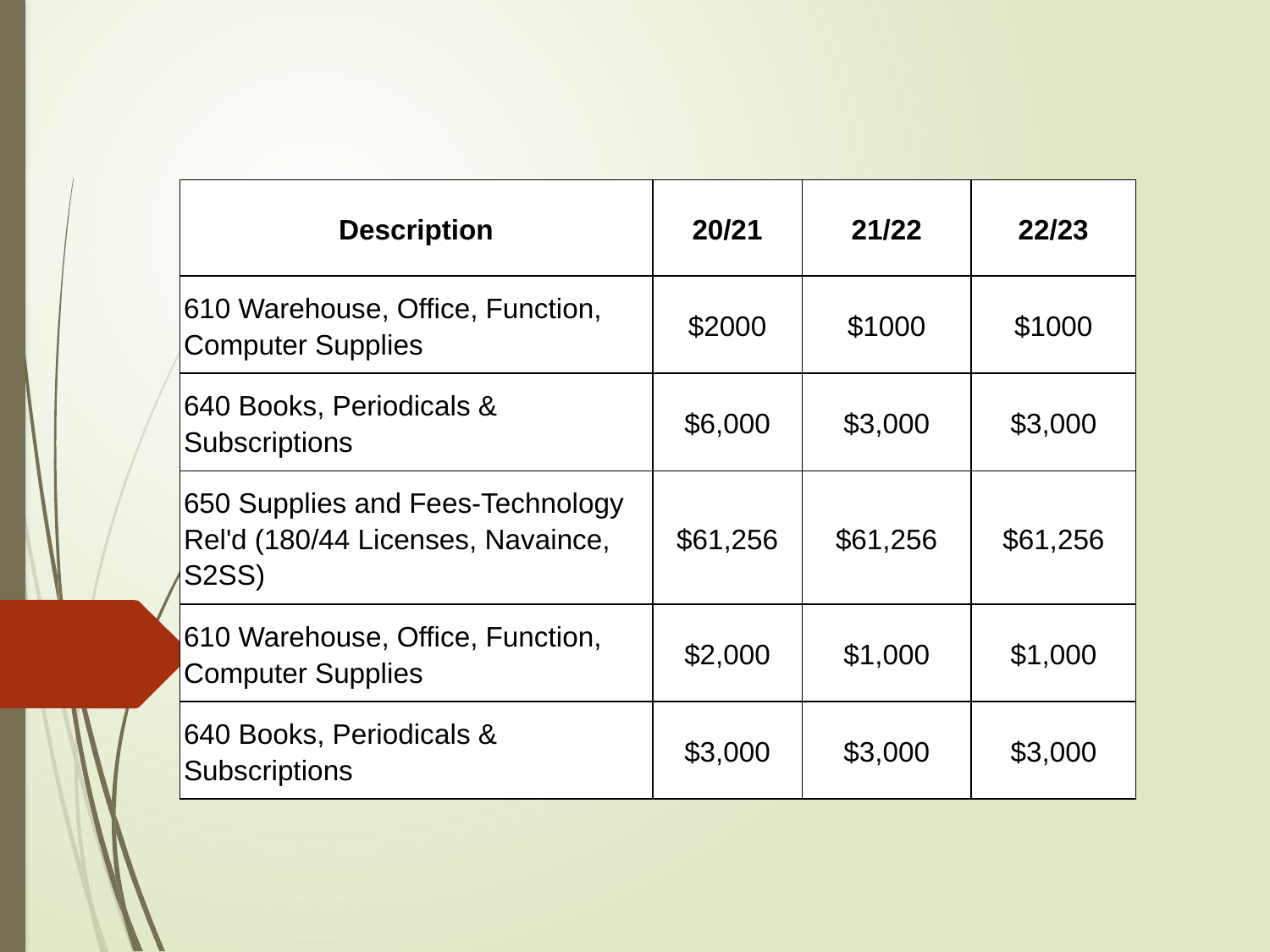

| Description | 20/21 | 21/22 | 22/23 |
| --- | --- | --- | --- |
| 610 Warehouse, Office, Function, Computer Supplies | $2000 | $1000 | $1000 |
| 640 Books, Periodicals & Subscriptions | $6,000 | $3,000 | $3,000 |
| 650 Supplies and Fees-Technology Rel'd (180/44 Licenses, Navaince, S2SS) | $61,256 | $61,256 | $61,256 |
| 610 Warehouse, Office, Function, Computer Supplies | $2,000 | $1,000 | $1,000 |
| 640 Books, Periodicals & Subscriptions | $3,000 | $3,000 | $3,000 |